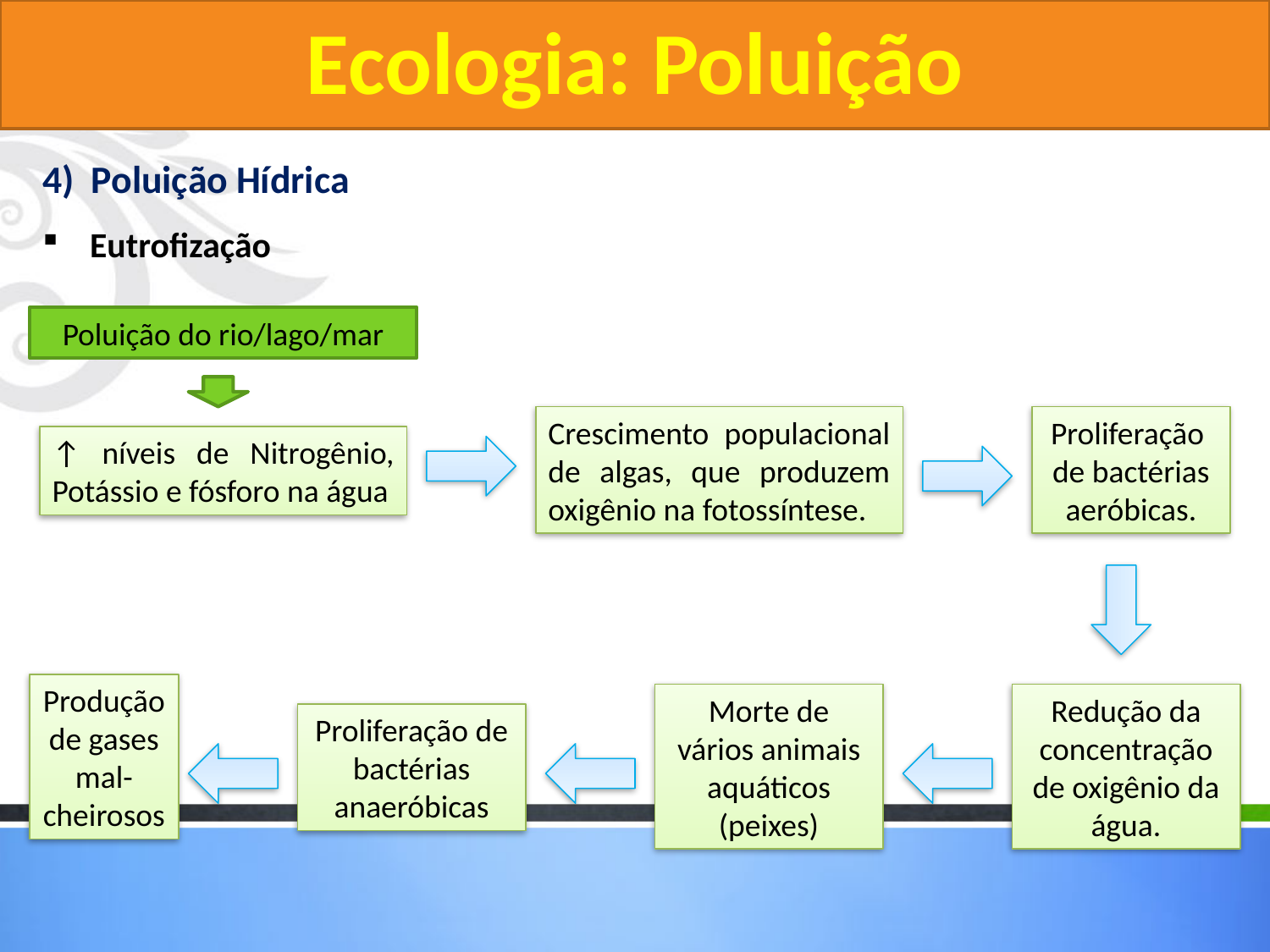

Ecologia: Poluição

4)  Poluição Hídrica

Eutrofização

#
Poluição do rio/lago/mar

Crescimento populacional de algas, que produzem oxigênio na fotossíntese.
Proliferação
de bactérias aeróbicas.
↑ níveis de Nitrogênio, Potássio e fósforo na água

Produção de gases mal-cheirosos
Morte de vários animais aquáticos (peixes)
Redução da concentração de oxigênio da água.
Proliferação de bactérias anaeróbicas